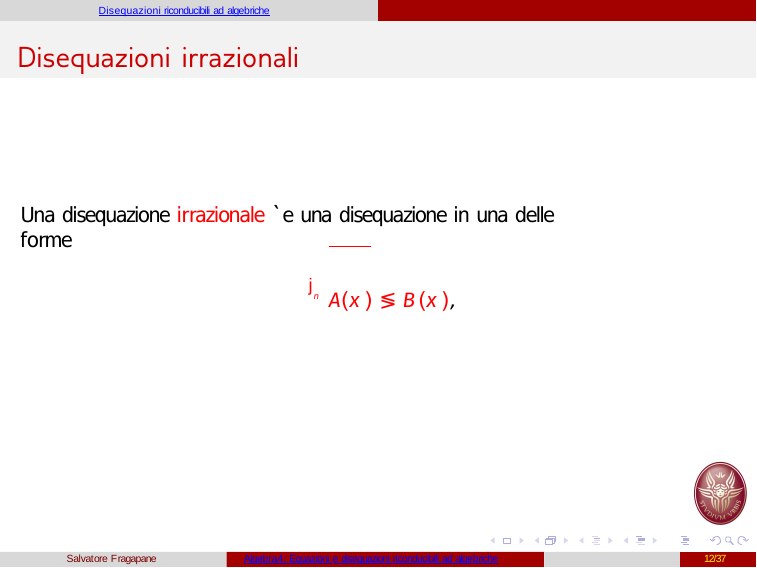

Disequazioni riconducibili ad algebriche

# Disequazioni irrazionali
Una disequazione irrazionale `e una disequazione in una delle forme

jn    A(x ) ≶ B(x ),

Salvatore Fragapane
Algebra4: Equazioni e disequazioni riconducibili ad algebriche
12/37